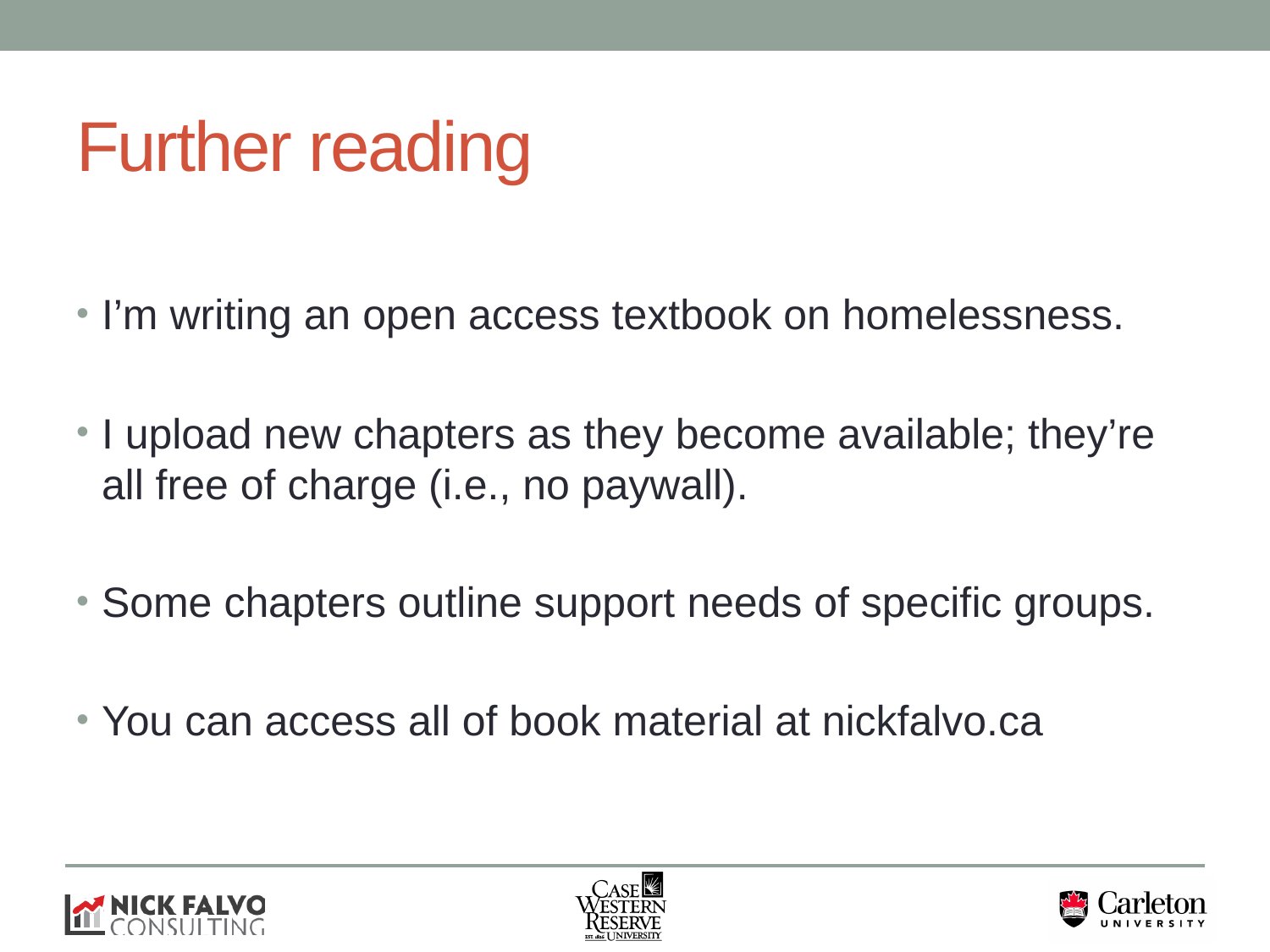

# Further reading

I’m writing an open access textbook on homelessness.

I upload new chapters as they become available; they’re all free of charge (i.e., no paywall).

Some chapters outline support needs of specific groups.

You can access all of book material at nickfalvo.ca